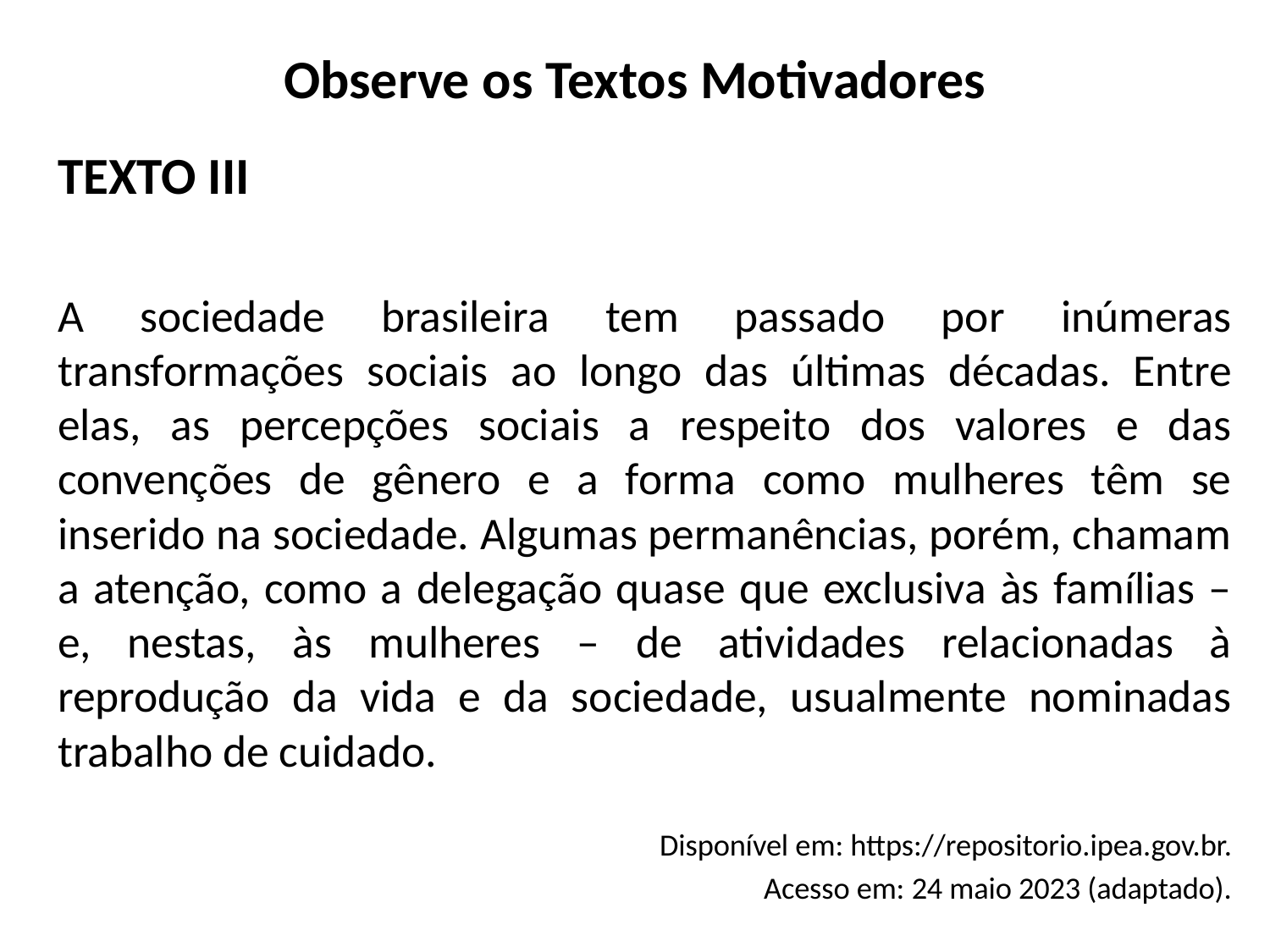

# Observe os Textos Motivadores
TEXTO III

A sociedade brasileira tem passado por inúmeras transformações sociais ao longo das últimas décadas. Entre elas, as percepções sociais a respeito dos valores e das convenções de gênero e a forma como mulheres têm se inserido na sociedade. Algumas permanências, porém, chamam a atenção, como a delegação quase que exclusiva às famílias – e, nestas, às mulheres – de atividades relacionadas à reprodução da vida e da sociedade, usualmente nominadas trabalho de cuidado.

Disponível em: https://repositorio.ipea.gov.br.
Acesso em: 24 maio 2023 (adaptado).